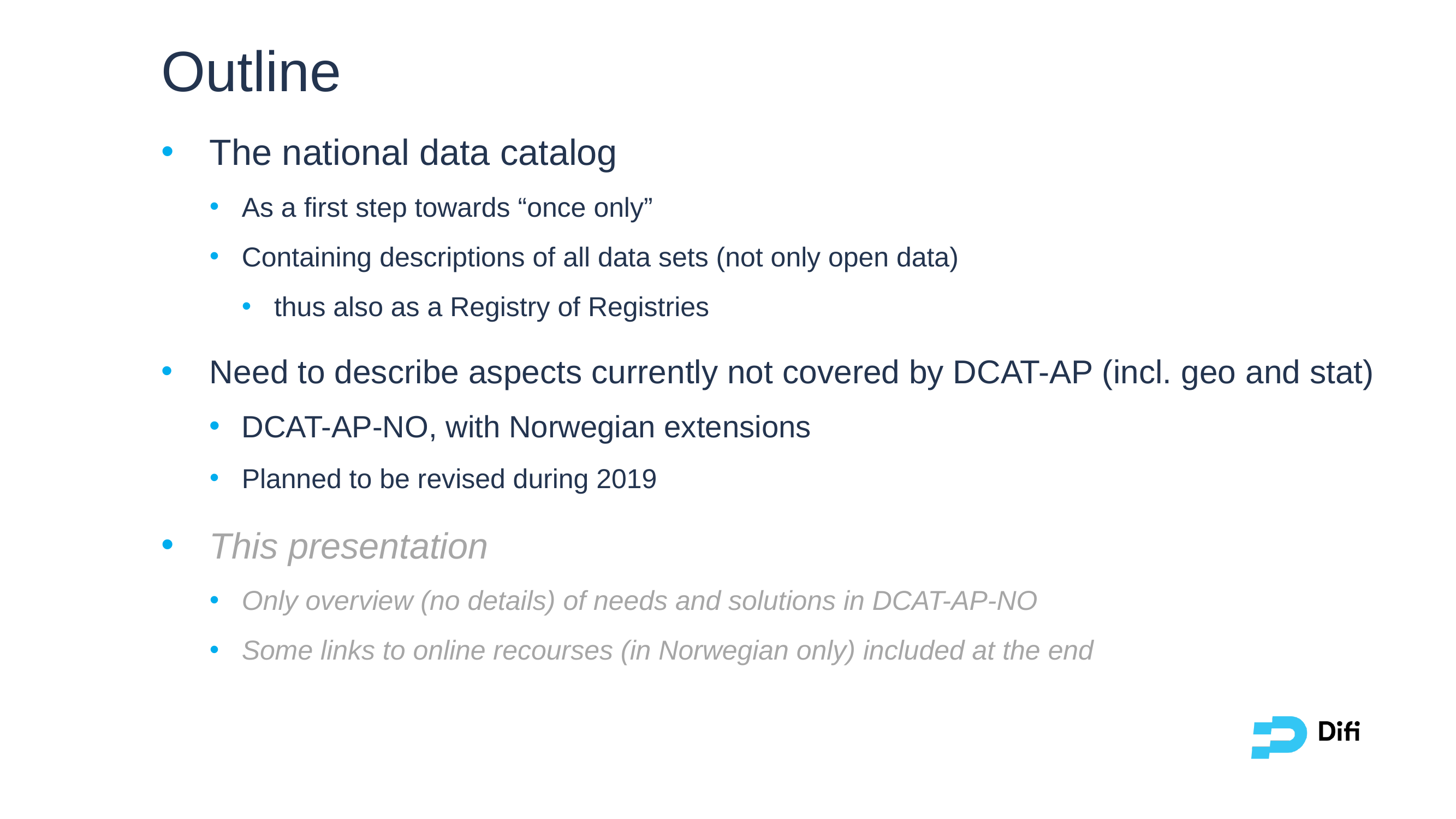

# Outline
The national data catalog
As a first step towards “once only”
Containing descriptions of all data sets (not only open data)
thus also as a Registry of Registries
Need to describe aspects currently not covered by DCAT-AP (incl. geo and stat)
DCAT-AP-NO, with Norwegian extensions
Planned to be revised during 2019
This presentation
Only overview (no details) of needs and solutions in DCAT-AP-NO
Some links to online recourses (in Norwegian only) included at the end